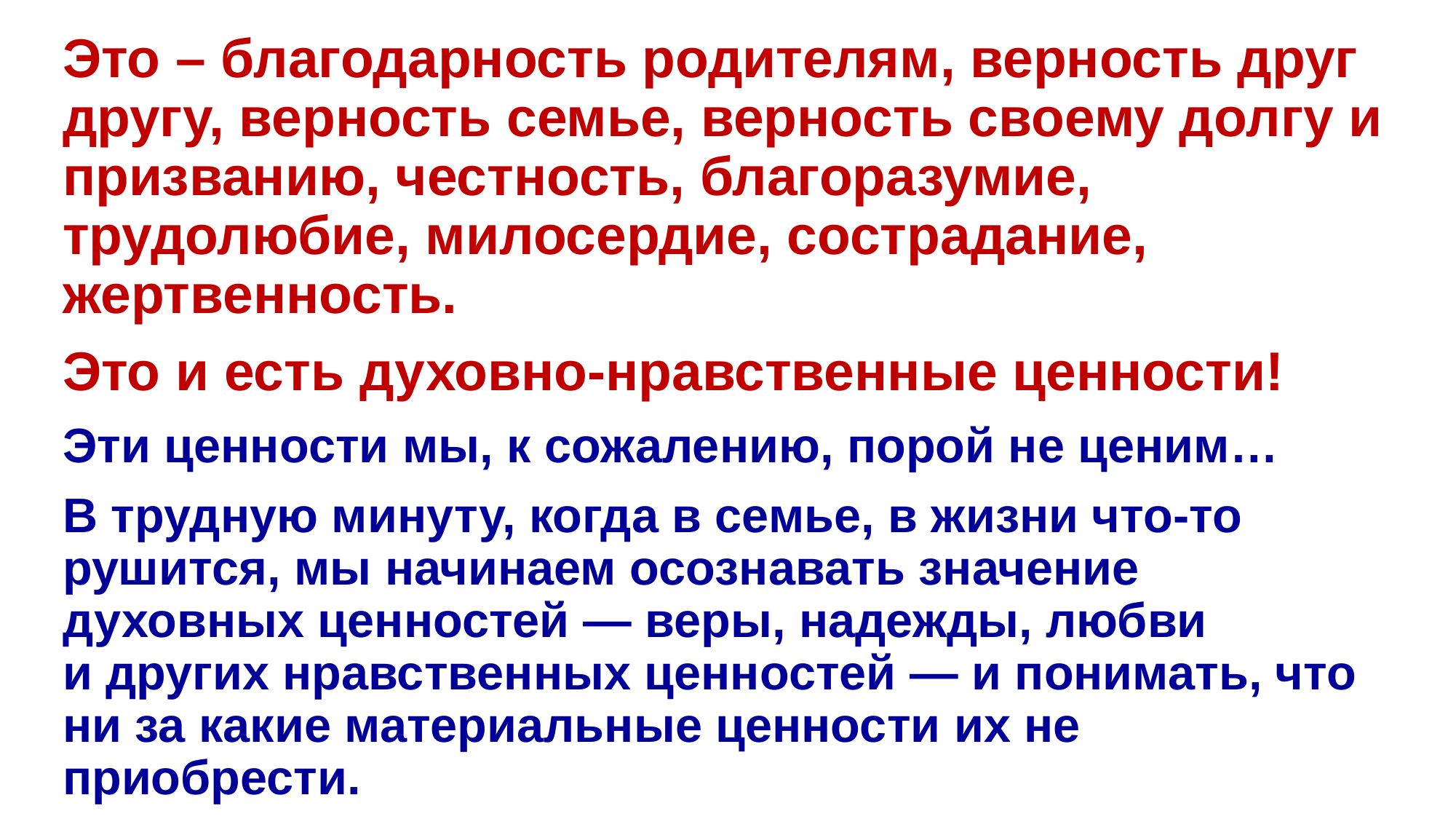

Это – благодарность родителям, верность друг другу, верность семье, верность своему долгу и призванию, честность, благоразумие, трудолюбие, милосердие, сострадание, жертвенность.
Это и есть духовно-нравственные ценности!
Эти ценности мы, к сожалению, порой не ценим…
В трудную минуту, когда в семье, в жизни что-то рушится, мы начинаем осознавать значение духовных ценностей — веры, надежды, любви
и других нравственных ценностей — и понимать, что ни за какие материальные ценности их не приобрести.